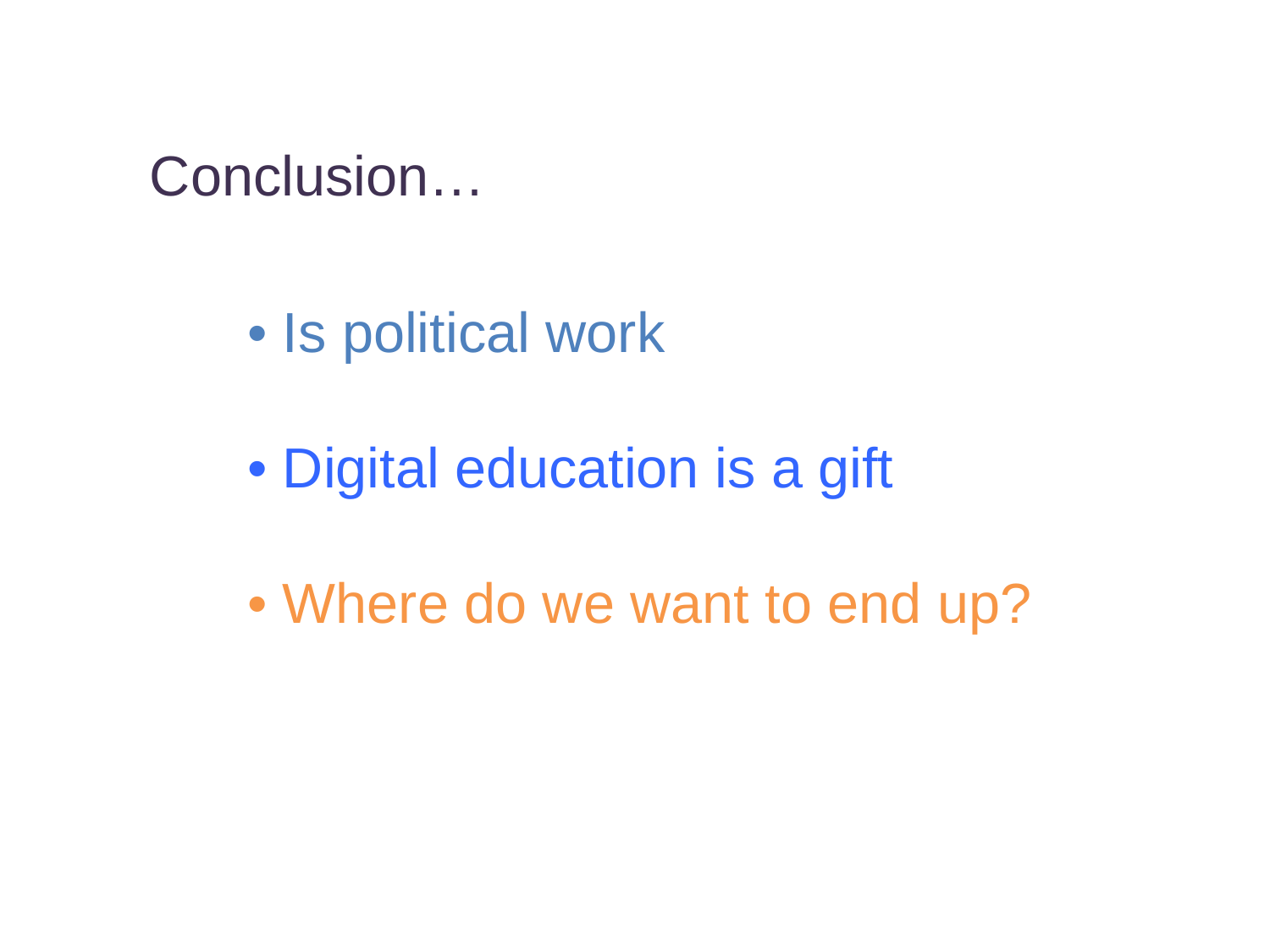

Conclusion…
• Is political work

• Digital education is a gift

• Where do we want to end up?